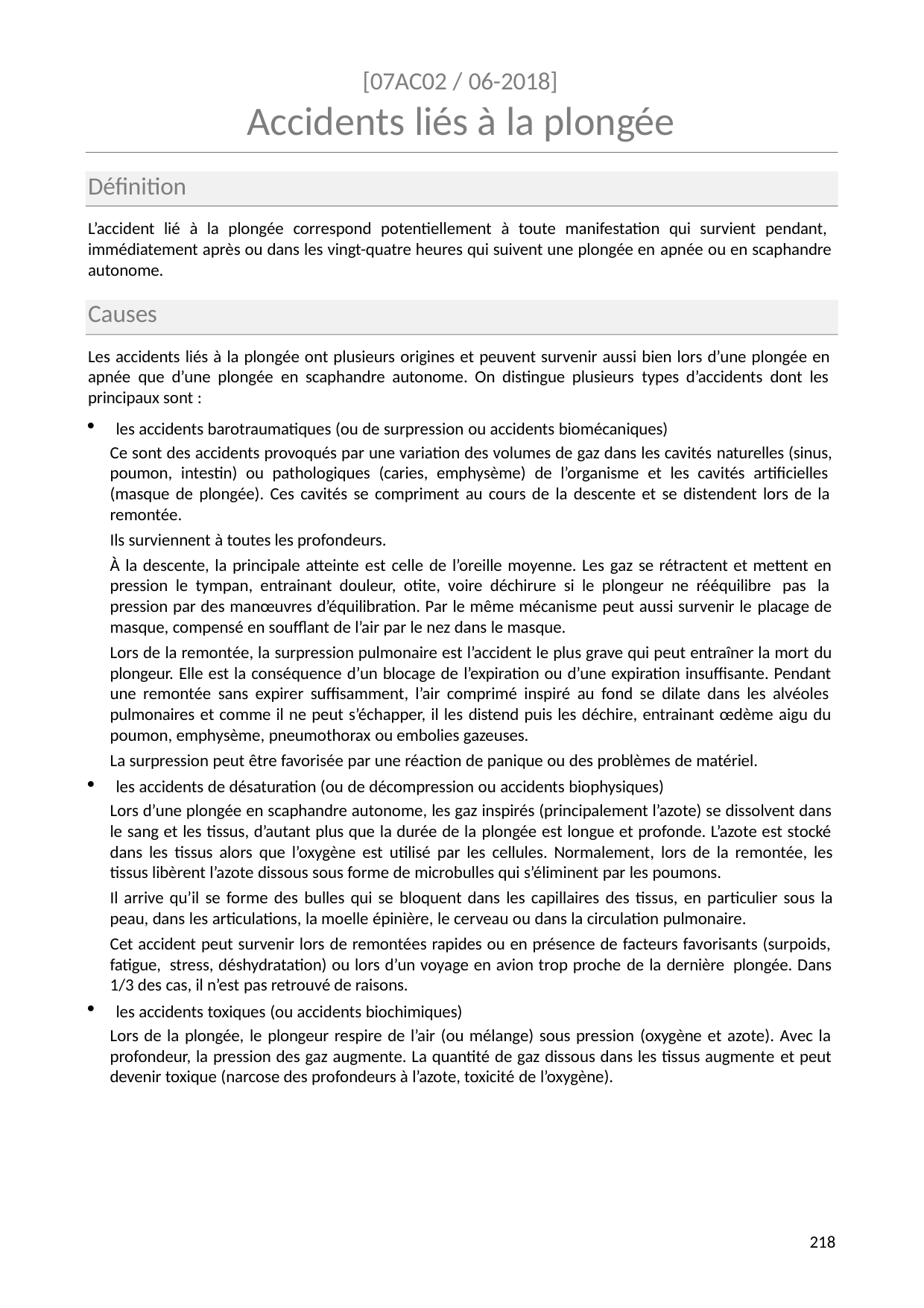

[07AC02 / 06-2018]
# Accidents liés à la plongée

Définition
L’accident lié à la plongée correspond potentiellement à toute manifestation qui survient pendant,  immédiatement après ou dans les vingt-quatre heures qui suivent une plongée en apnée ou en scaphandre  autonome.

Causes
Les accidents liés à la plongée ont plusieurs origines et peuvent survenir aussi bien lors d’une plongée en  apnée que d’une plongée en scaphandre autonome. On distingue plusieurs types d’accidents dont les  principaux sont :
les accidents barotraumatiques (ou de surpression ou accidents biomécaniques)
Ce sont des accidents provoqués par une variation des volumes de gaz dans les cavités naturelles (sinus,  poumon, intestin) ou pathologiques (caries, emphysème) de l’organisme et les cavités artificielles  (masque de plongée). Ces cavités se compriment au cours de la descente et se distendent lors de la  remontée.
Ils surviennent à toutes les profondeurs.
À la descente, la principale atteinte est celle de l’oreille moyenne. Les gaz se rétractent et mettent en  pression le tympan, entrainant douleur, otite, voire déchirure si le plongeur ne rééquilibre pas la  pression par des manœuvres d’équilibration. Par le même mécanisme peut aussi survenir le placage de  masque, compensé en soufflant de l’air par le nez dans le masque.
Lors de la remontée, la surpression pulmonaire est l’accident le plus grave qui peut entraîner la mort du  plongeur. Elle est la conséquence d’un blocage de l’expiration ou d’une expiration insuffisante. Pendant  une remontée sans expirer suffisamment, l’air comprimé inspiré au fond se dilate dans les alvéoles  pulmonaires et comme il ne peut s’échapper, il les distend puis les déchire, entrainant œdème aigu du  poumon, emphysème, pneumothorax ou embolies gazeuses.
La surpression peut être favorisée par une réaction de panique ou des problèmes de matériel.
les accidents de désaturation (ou de décompression ou accidents biophysiques)
Lors d’une plongée en scaphandre autonome, les gaz inspirés (principalement l’azote) se dissolvent dans  le sang et les tissus, d’autant plus que la durée de la plongée est longue et profonde. L’azote est stocké  dans les tissus alors que l’oxygène est utilisé par les cellules. Normalement, lors de la remontée, les  tissus libèrent l’azote dissous sous forme de microbulles qui s’éliminent par les poumons.
Il arrive qu’il se forme des bulles qui se bloquent dans les capillaires des tissus, en particulier sous la  peau, dans les articulations, la moelle épinière, le cerveau ou dans la circulation pulmonaire.
Cet accident peut survenir lors de remontées rapides ou en présence de facteurs favorisants (surpoids,  fatigue, stress, déshydratation) ou lors d’un voyage en avion trop proche de la dernière plongée. Dans  1/3 des cas, il n’est pas retrouvé de raisons.
les accidents toxiques (ou accidents biochimiques)
Lors de la plongée, le plongeur respire de l’air (ou mélange) sous pression (oxygène et azote). Avec la  profondeur, la pression des gaz augmente. La quantité de gaz dissous dans les tissus augmente et peut  devenir toxique (narcose des profondeurs à l’azote, toxicité de l’oxygène).

218